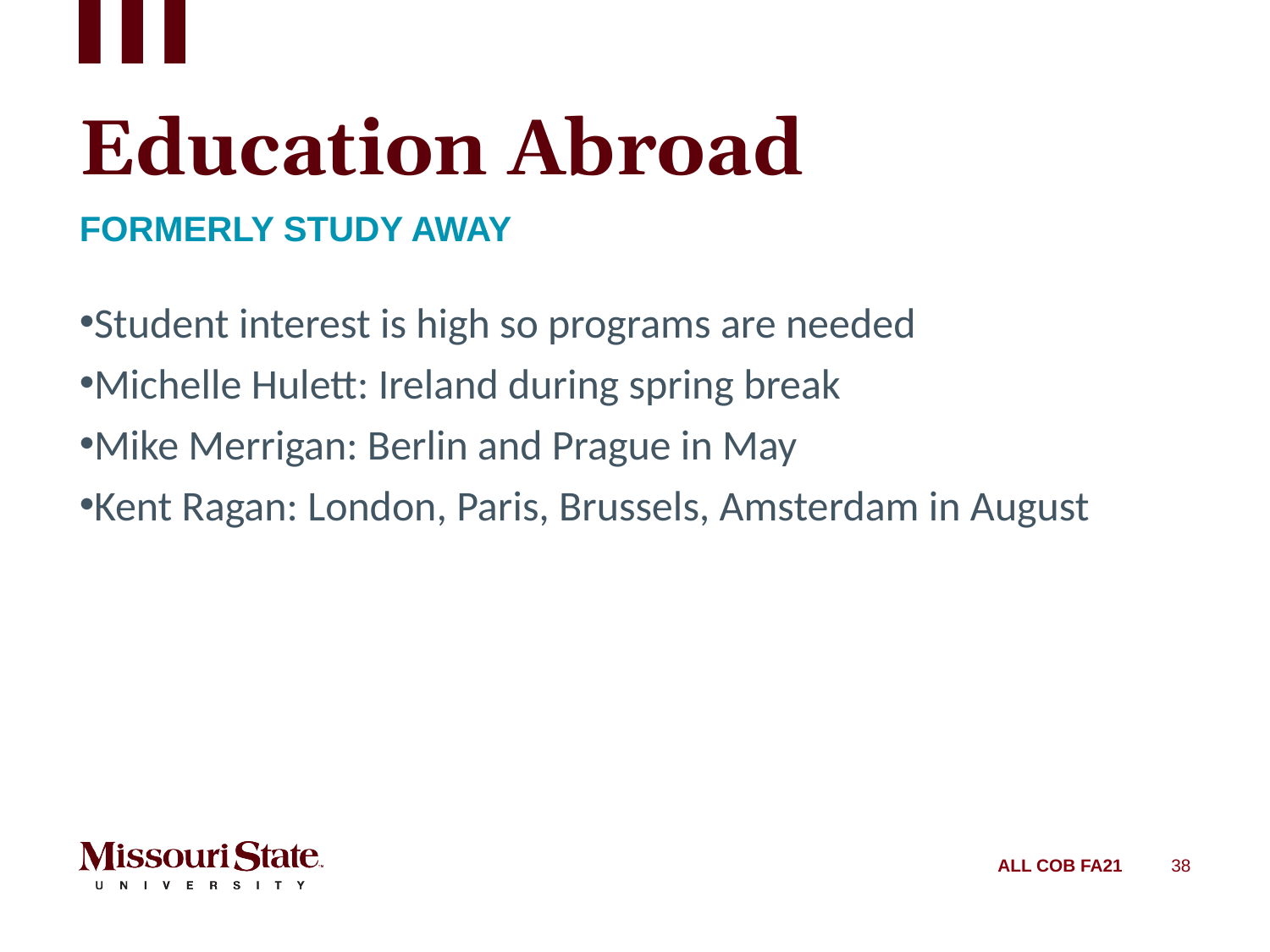

# Education Abroad
Formerly Study Away
Student interest is high so programs are needed
Michelle Hulett: Ireland during spring break
Mike Merrigan: Berlin and Prague in May
Kent Ragan: London, Paris, Brussels, Amsterdam in August

ALL COB FA21
38